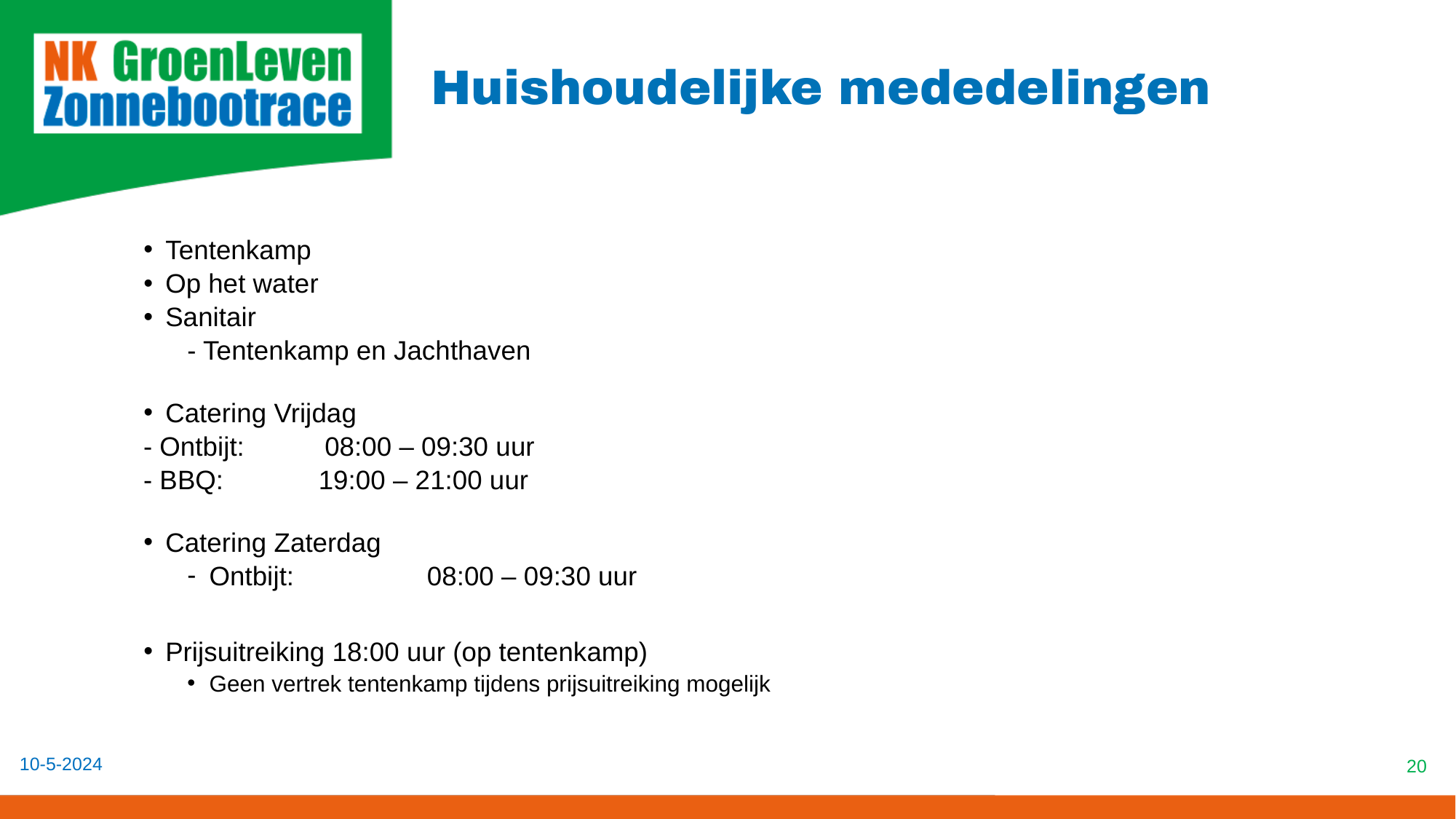

# Huishoudelijke mededelingen
Tentenkamp
Op het water
Sanitair
- Tentenkamp en Jachthaven
Catering Vrijdag
	- Ontbijt:   08:00 – 09:30 uur
	- BBQ:     19:00 – 21:00 uur
Catering Zaterdag
Ontbijt: 	   08:00 – 09:30 uur

Prijsuitreiking 18:00 uur (op tentenkamp)
Geen vertrek tentenkamp tijdens prijsuitreiking mogelijk

10-5-2024
20